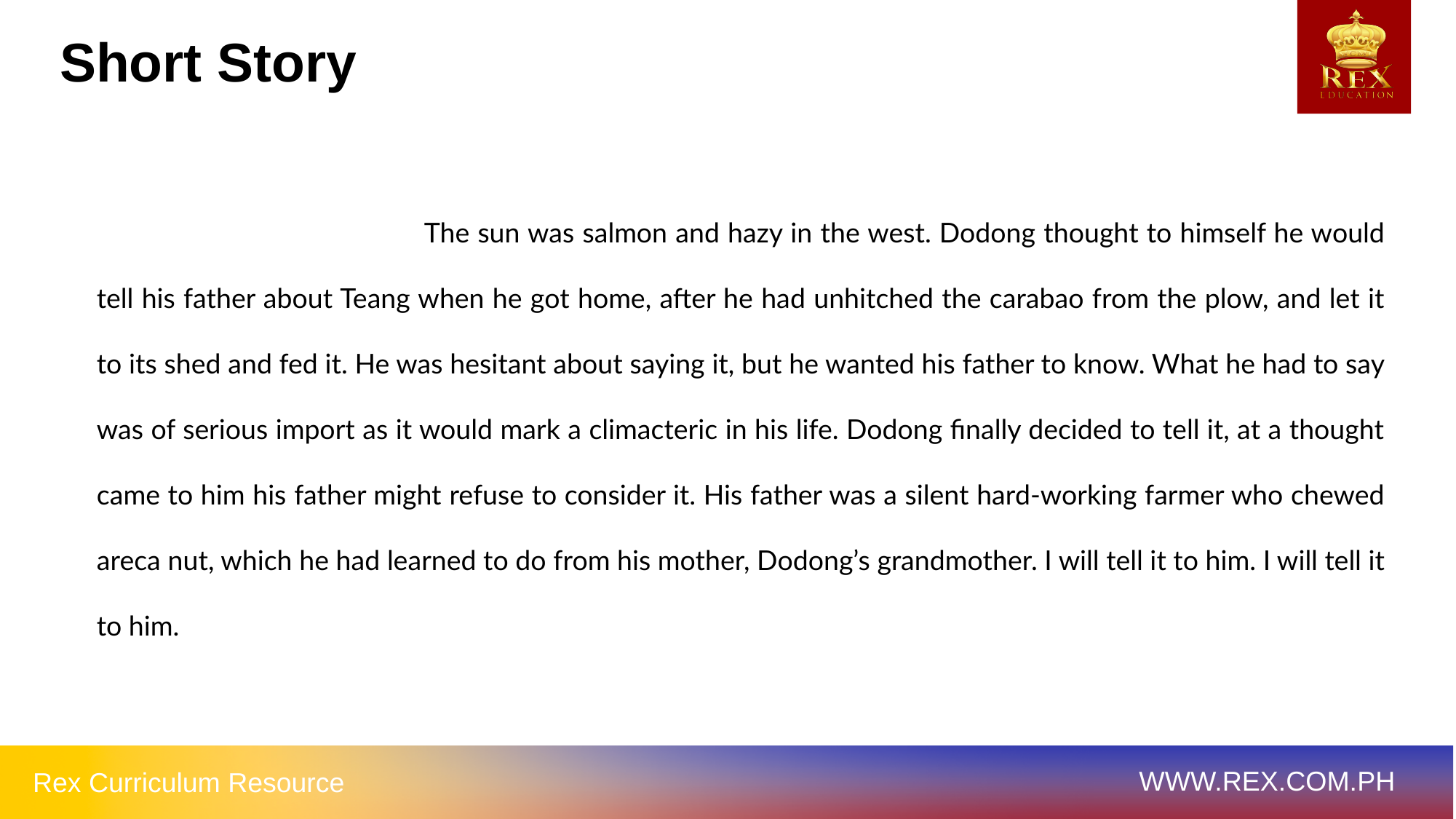

Short Story

			The sun was salmon and hazy in the west. Dodong thought to himself he would tell his father about Teang when he got home, after he had unhitched the carabao from the plow, and let it to its shed and fed it. He was hesitant about saying it, but he wanted his father to know. What he had to say was of serious import as it would mark a climacteric in his life. Dodong finally decided to tell it, at a thought came to him his father might refuse to consider it. His father was a silent hard-working farmer who chewed areca nut, which he had learned to do from his mother, Dodong’s grandmother. I will tell it to him. I will tell it to him.